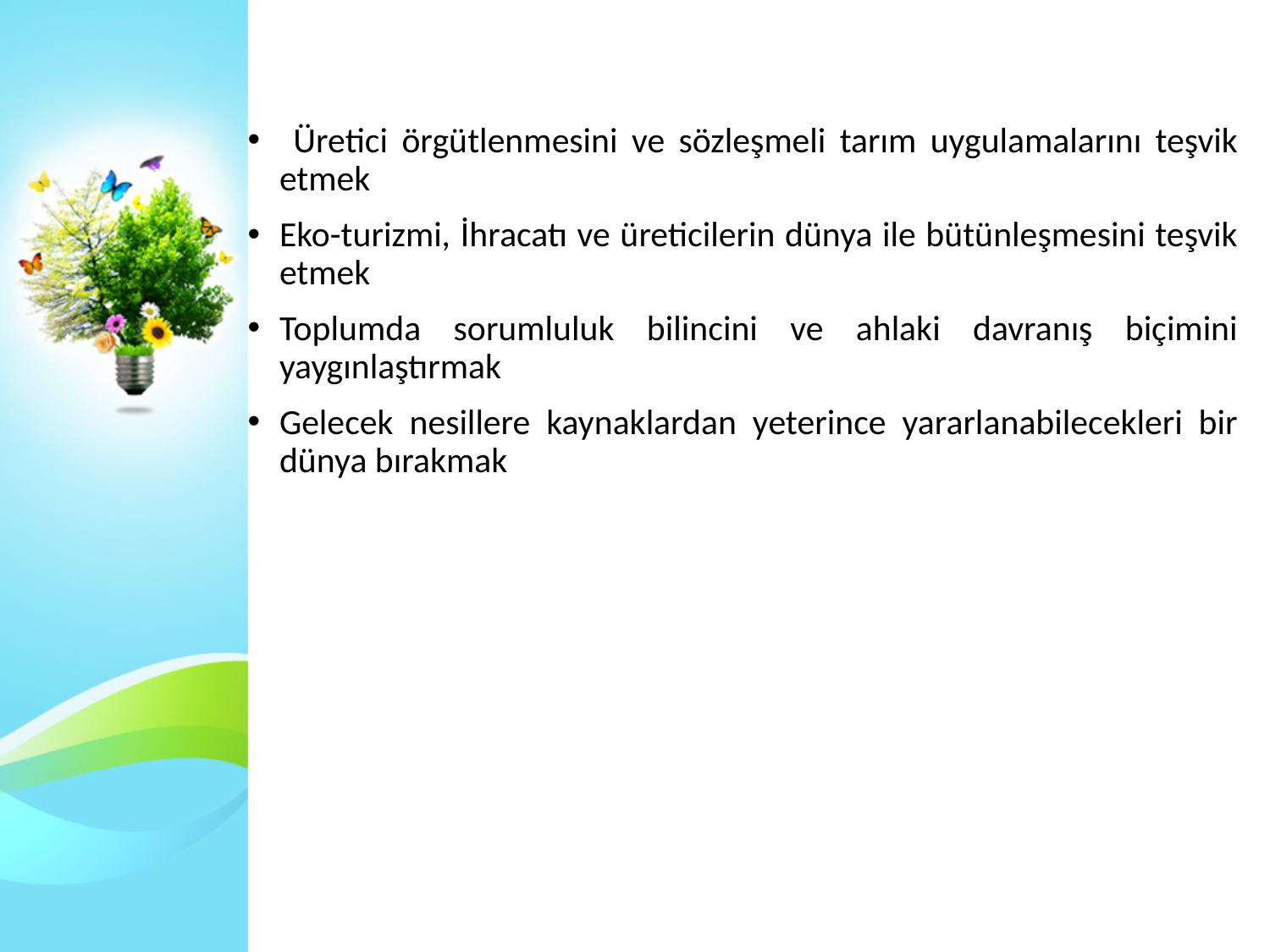

Üretici örgütlenmesini ve sözleşmeli tarım uygulamalarını teşvik etmek
Eko-turizmi, İhracatı ve üreticilerin dünya ile bütünleşmesini teşvik etmek
Toplumda sorumluluk bilincini ve ahlaki davranış biçimini yaygınlaştırmak
Gelecek nesillere kaynaklardan yeterince yararlanabilecekleri bir dünya bırakmak